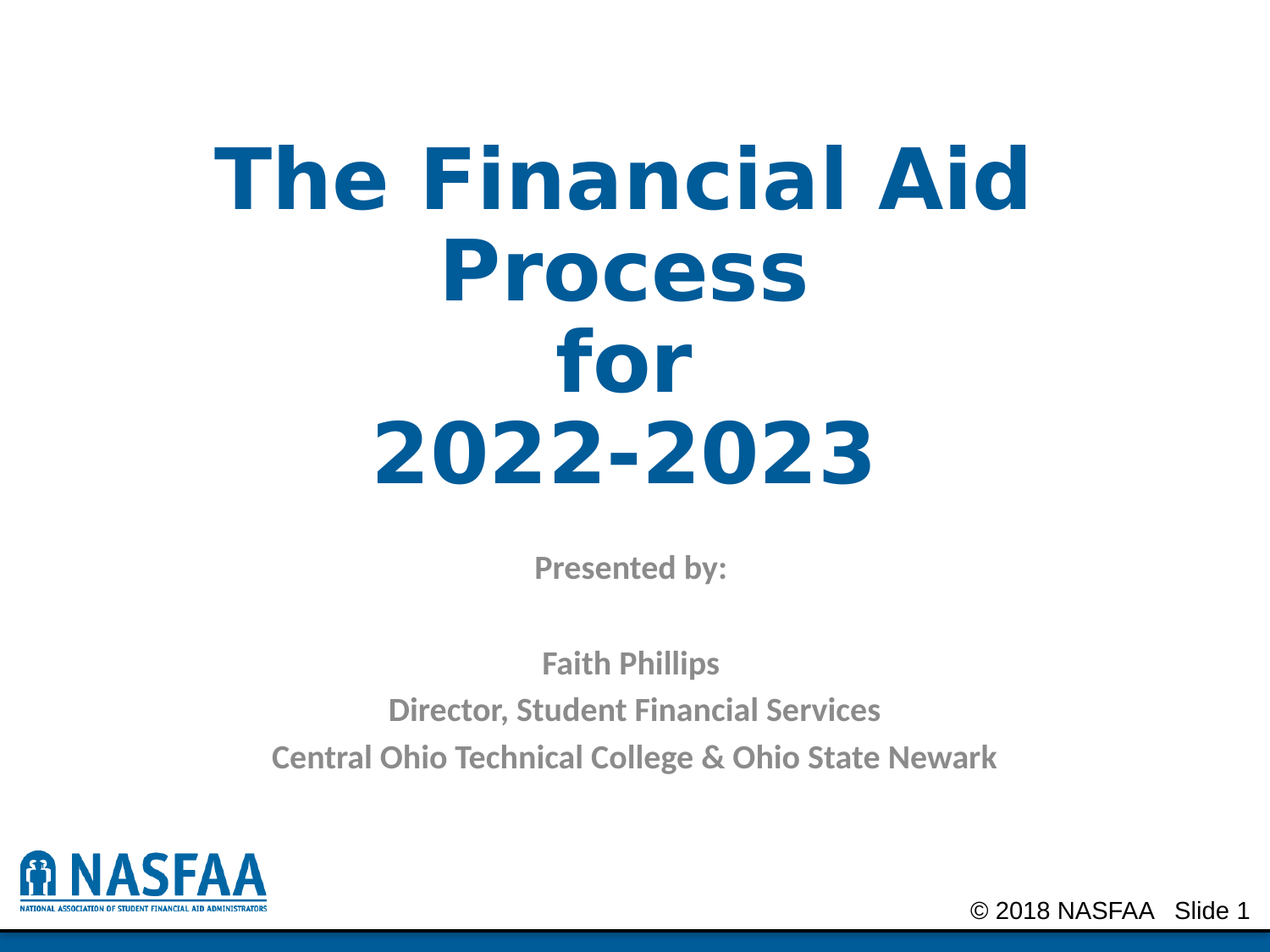

# The Financial Aid Process for 2022-2023
Presented by:

Faith Phillips
Director, Student Financial Services
Central Ohio Technical College & Ohio State Newark